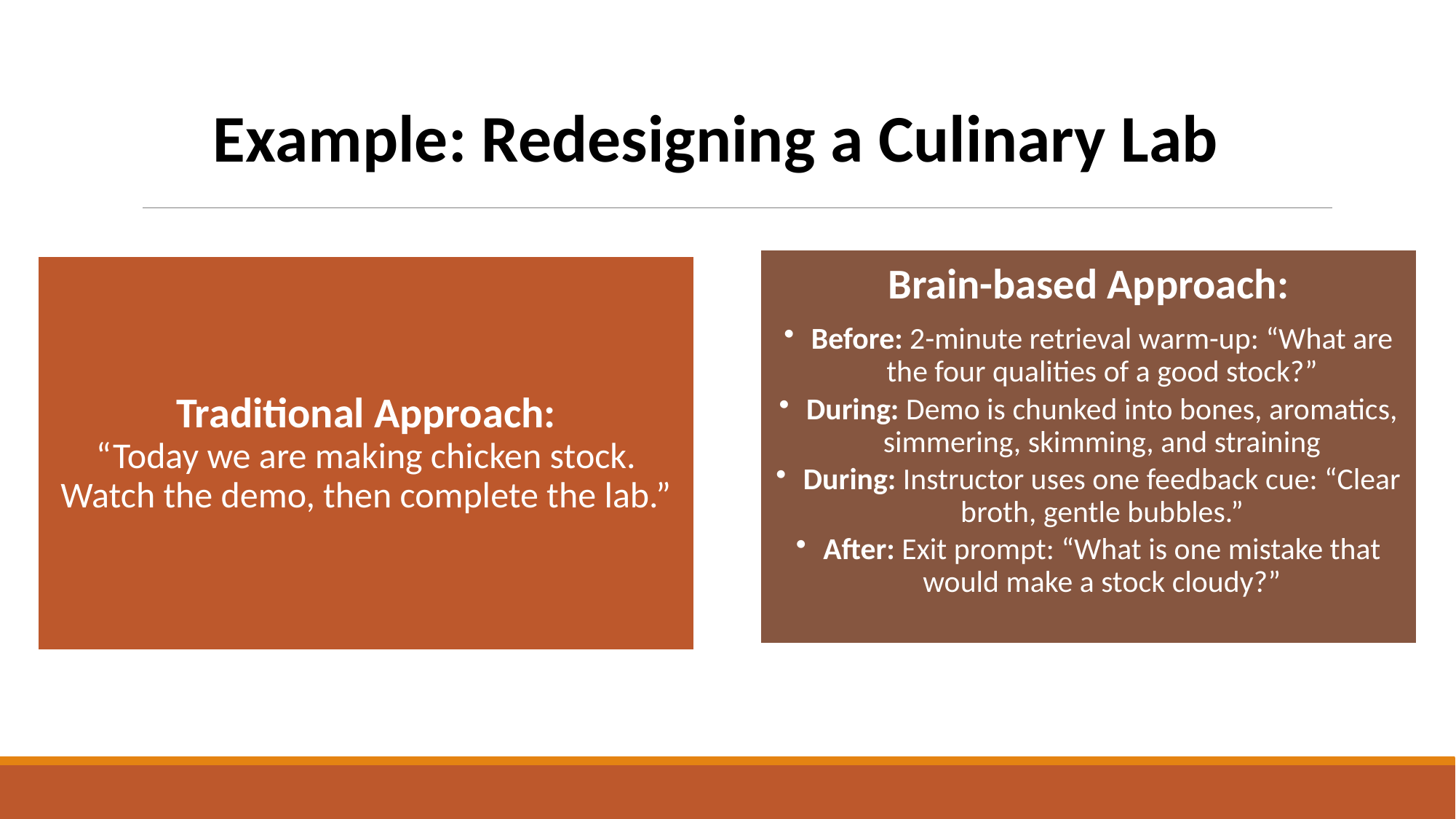

Example: Redesigning a Culinary Lab
Traditional Approach:
“Today we are making chicken stock. Watch the demo, then complete the lab.”
Brain-based Approach:
Before: 2-minute retrieval warm-up: “What are the four qualities of a good stock?”
During: Demo is chunked into bones, aromatics, simmering, skimming, and straining
During: Instructor uses one feedback cue: “Clear broth, gentle bubbles.”
After: Exit prompt: “What is one mistake that would make a stock cloudy?”